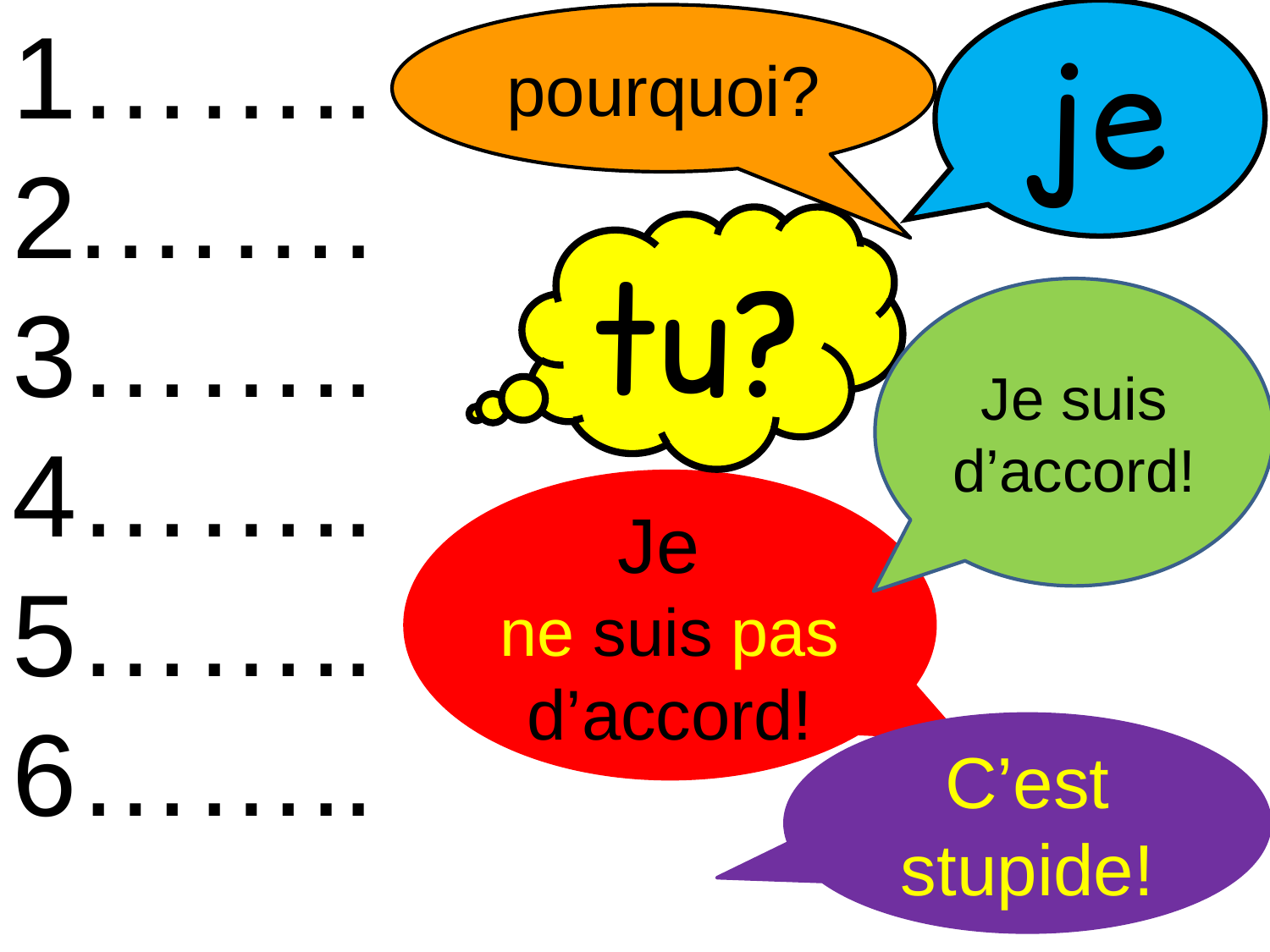

je
1……..
2.…….
3……..
4……..
5……..
6……..
pourquoi?
tu?
Je suis d’accord!
Je
ne suis pas d’accord!
C’est stupide!